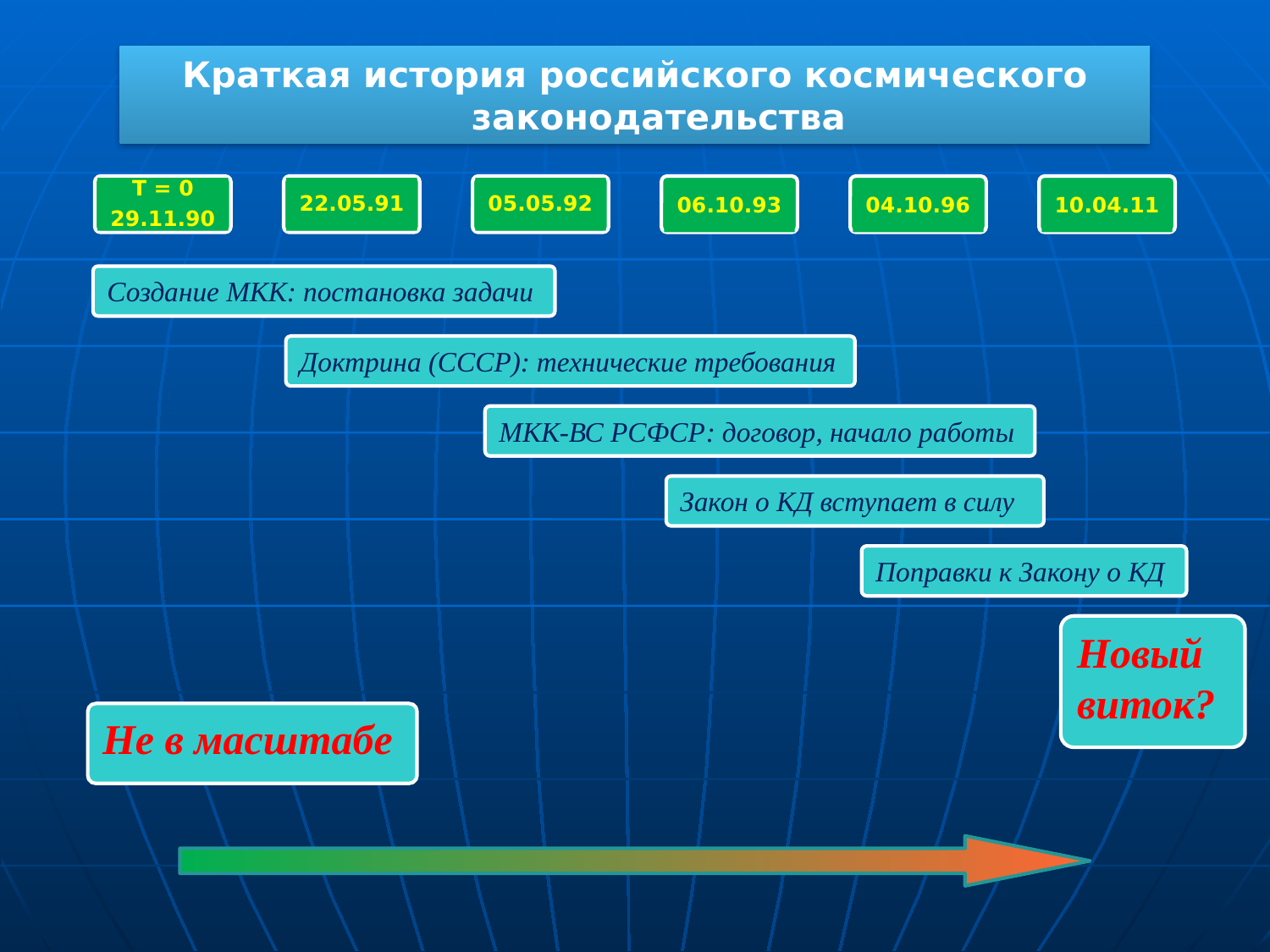

Краткая история российского космического законодательства

T = 0
29.11.90

22.05.91

05.05.92

06.10.93

04.10.96

10.04.11
Создание МКК: постановка задачи

Доктрина (СССР): технические требования

МКК-ВС РСФСР: договор, начало работы

Закон о КД вступает в силу

Поправки к Закону о КД

Новый
виток?

Не в масштабе